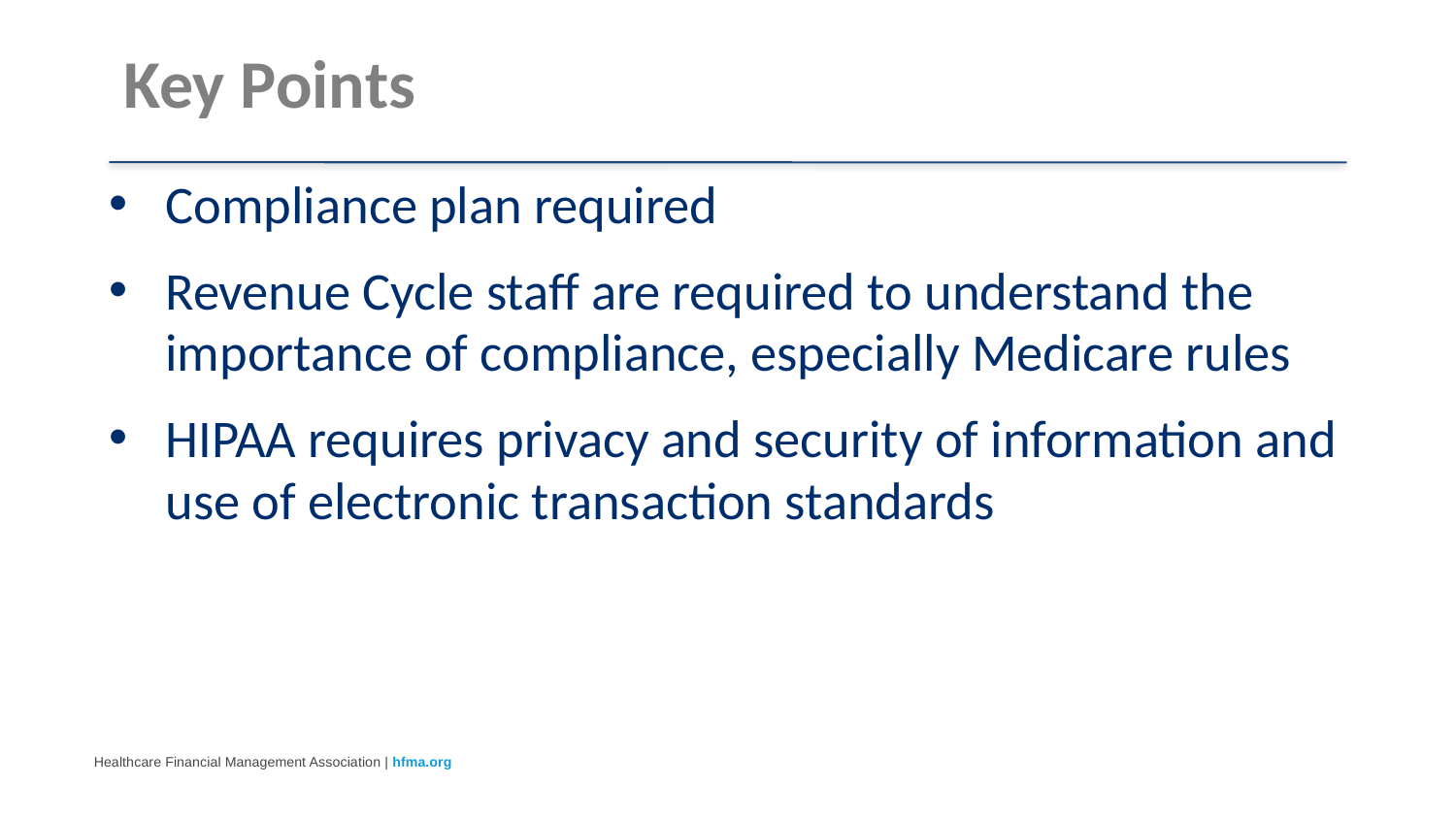

# Key Points
Compliance plan required
Revenue Cycle staff are required to understand the importance of compliance, especially Medicare rules
HIPAA requires privacy and security of information and use of electronic transaction standards